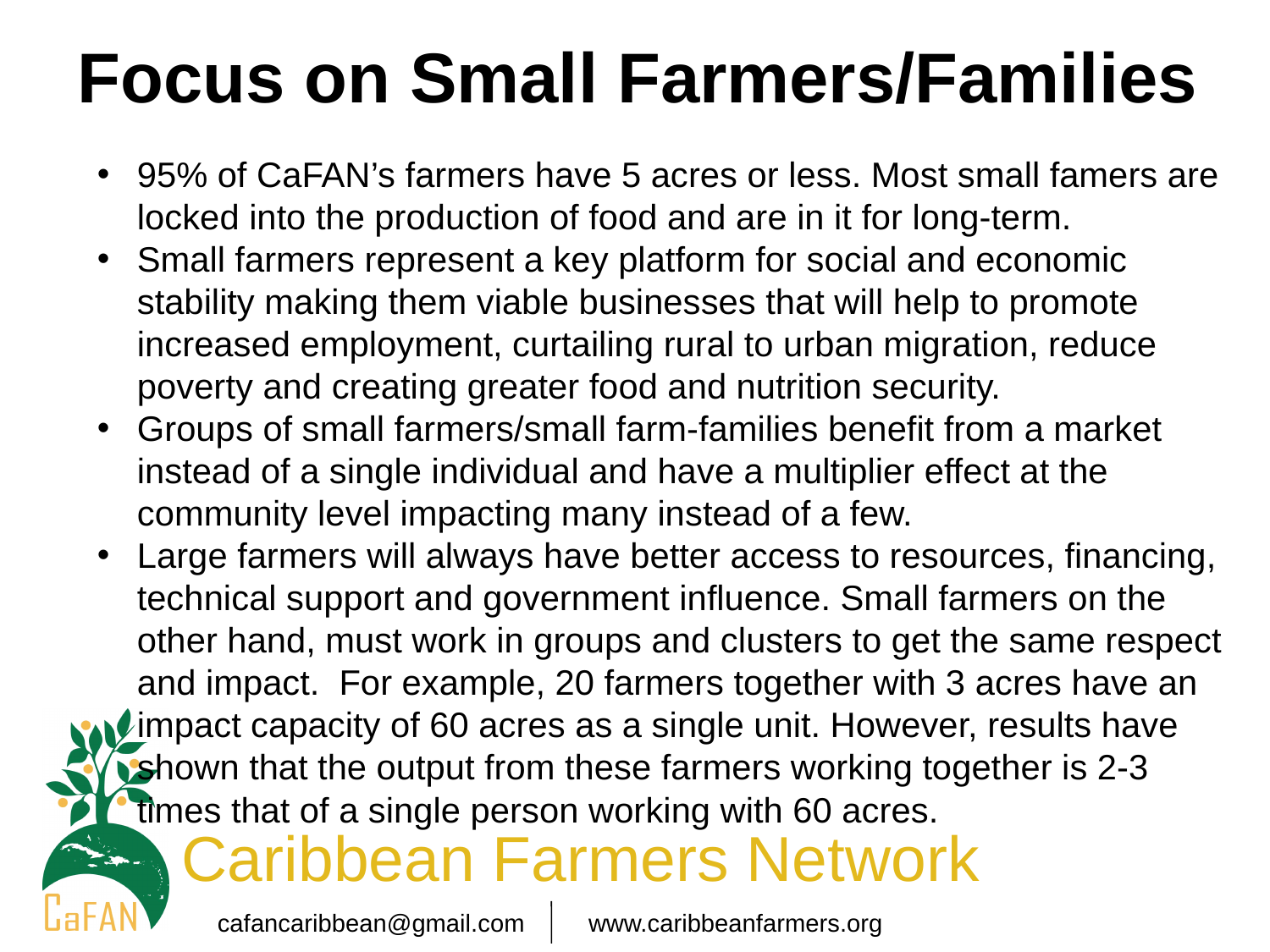

Focus on Small Farmers/Families
95% of CaFAN’s farmers have 5 acres or less. Most small famers are locked into the production of food and are in it for long-term.
Small farmers represent a key platform for social and economic stability making them viable businesses that will help to promote increased employment, curtailing rural to urban migration, reduce poverty and creating greater food and nutrition security.
Groups of small farmers/small farm-families benefit from a market instead of a single individual and have a multiplier effect at the community level impacting many instead of a few.
Large farmers will always have better access to resources, financing, technical support and government influence. Small farmers on the other hand, must work in groups and clusters to get the same respect and impact.  For example, 20 farmers together with 3 acres have an impact capacity of 60 acres as a single unit. However, results have shown that the output from these farmers working together is 2-3 times that of a single person working with 60 acres.